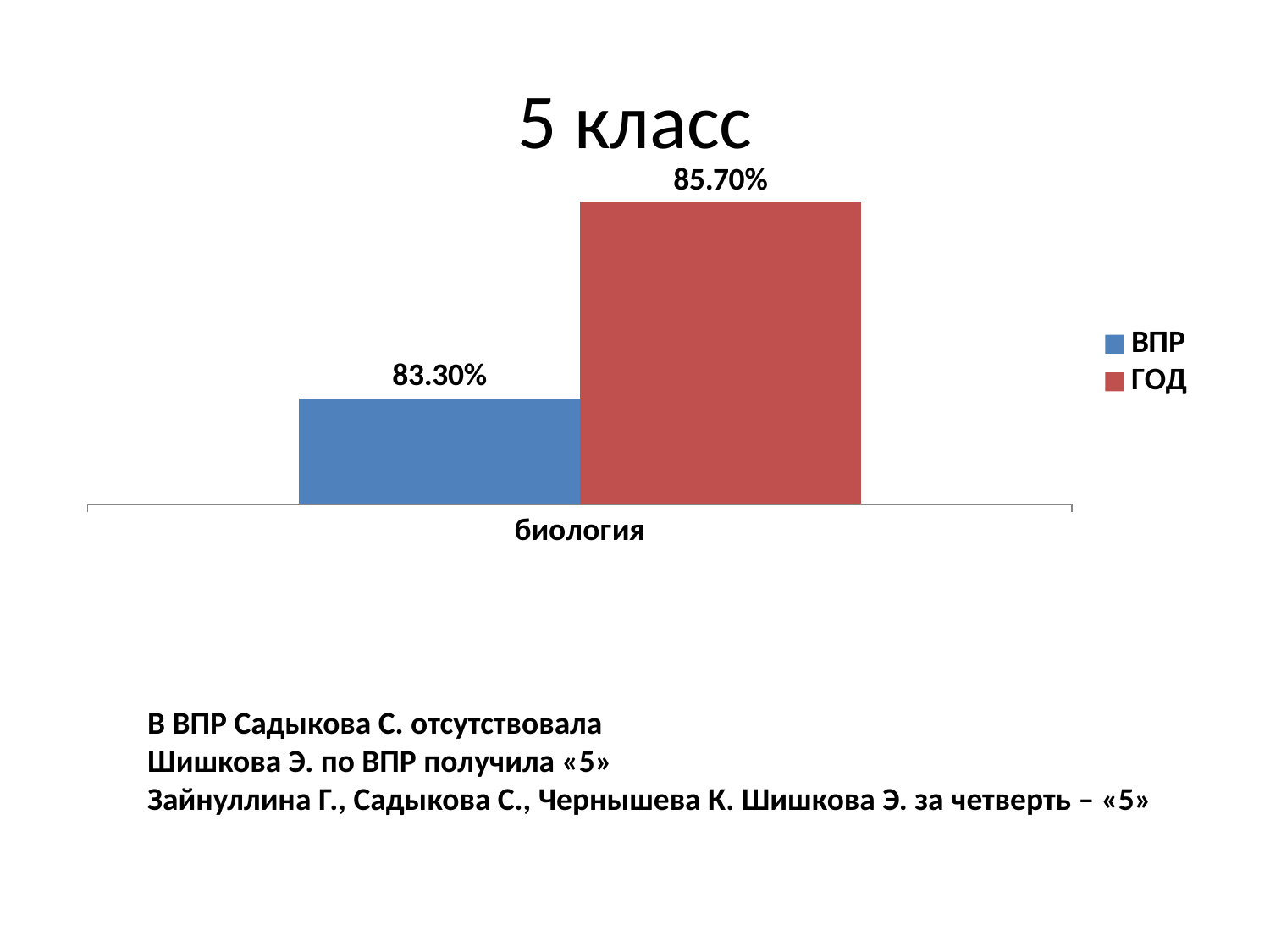

# 5 класс

### Chart

| Category | ВПР | ГОД |
|---|---|---|
| биология | 0.833 | 0.857 |
В ВПР Садыкова С. отсутствовала
Шишкова Э. по ВПР получила «5»
Зайнуллина Г., Садыкова С., Чернышева К. Шишкова Э. за четверть – «5»